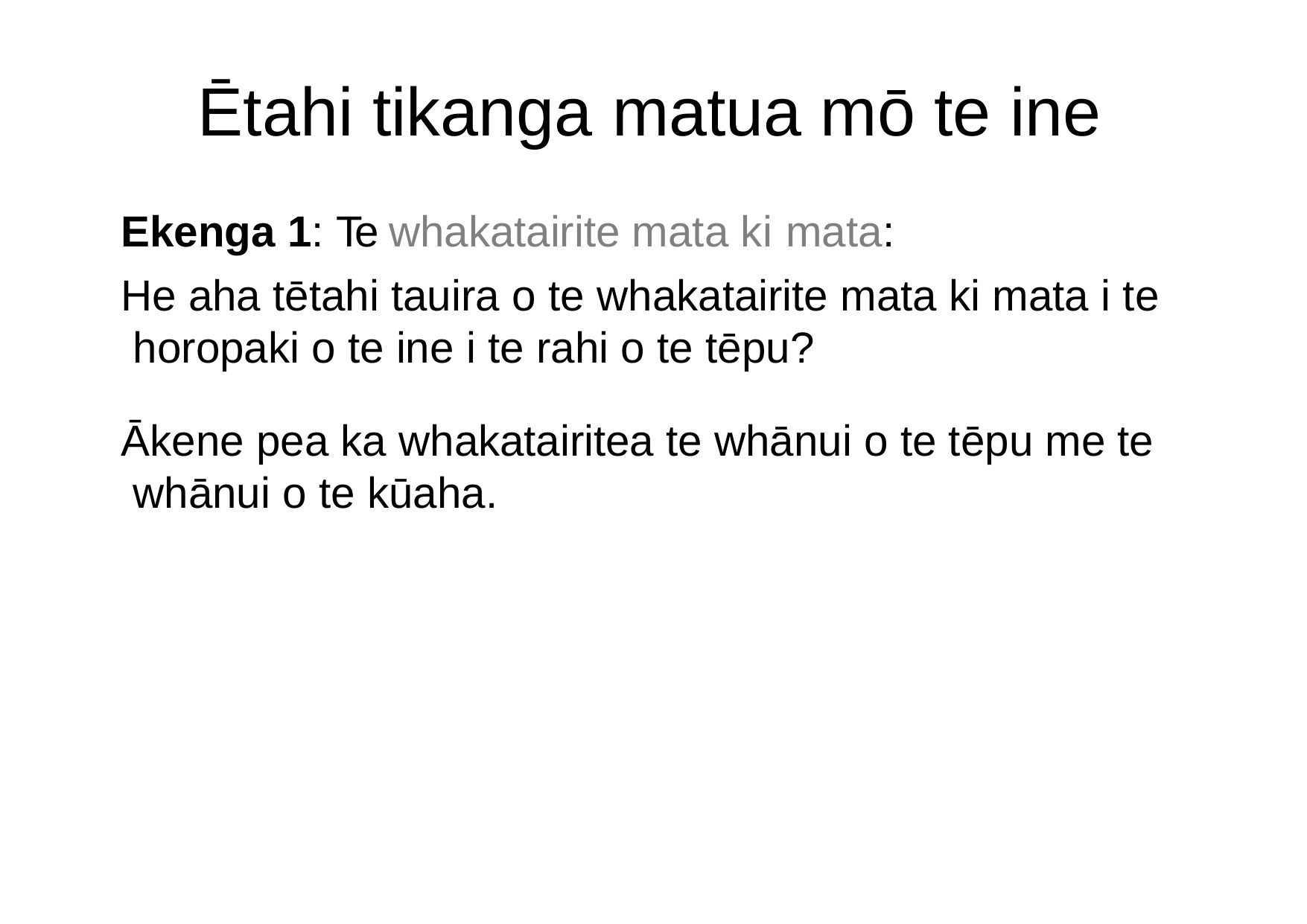

# Ētahi tikanga matua mō te ine
Ekenga 1: Te whakatairite mata ki mata:
He aha tētahi tauira o te whakatairite mata ki mata i te  horopaki o te ine i te rahi o te tēpu?
Ākene pea ka whakatairitea te whānui o te tēpu me te  whānui o te kūaha.